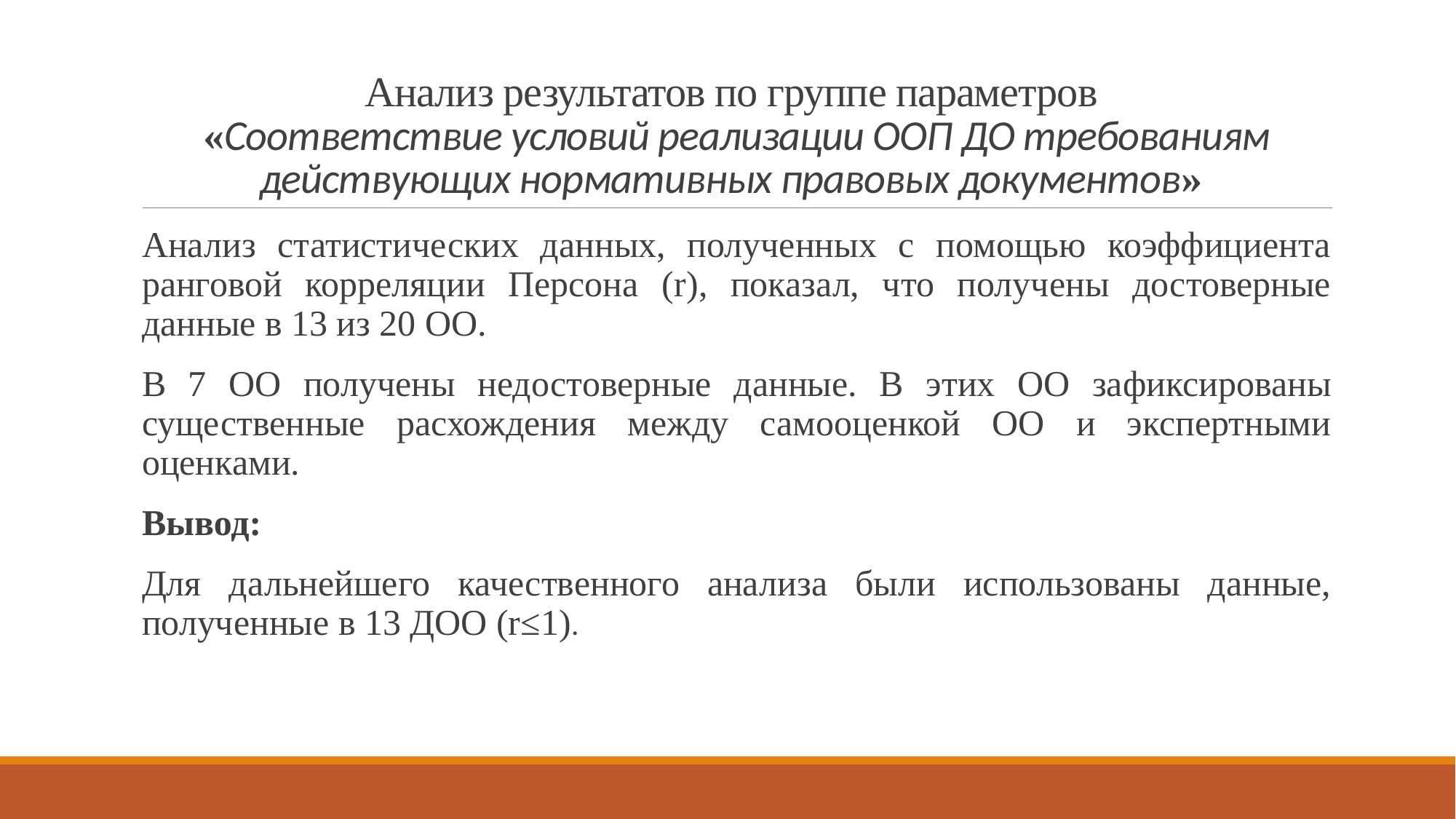

# Анализ результатов по группе параметров «Соответствие условий реализации ООП ДО требованиям действующих нормативных правовых документов»
Анализ статистических данных, полученных с помощью коэффициента ранговой корреляции Персона (r), показал, что получены достоверные данные в 13 из 20 ОО.
В 7 ОО получены недостоверные данные. В этих ОО зафиксированы существенные расхождения между самооценкой ОО и экспертными оценками.
Вывод:
Для дальнейшего качественного анализа были использованы данные, полученные в 13 ДОО (r≤1).